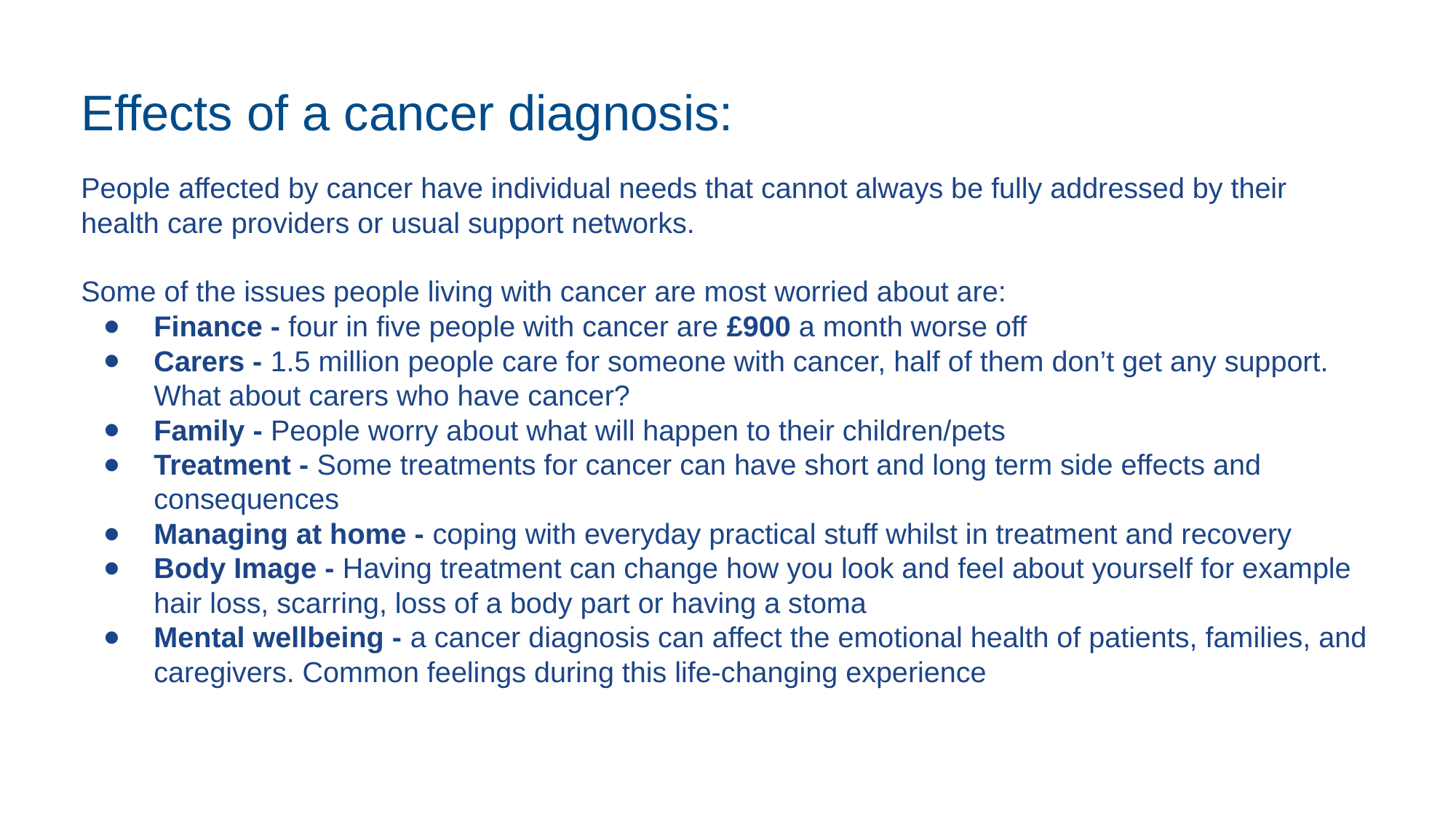

# Effects of a cancer diagnosis:
People affected by cancer have individual needs that cannot always be fully addressed by their health care providers or usual support networks.

Some of the issues people living with cancer are most worried about are:
Finance - four in five people with cancer are £900 a month worse off
Carers - 1.5 million people care for someone with cancer, half of them don’t get any support. What about carers who have cancer?
Family - People worry about what will happen to their children/pets
Treatment - Some treatments for cancer can have short and long term side effects and consequences
Managing at home - coping with everyday practical stuff whilst in treatment and recovery
Body Image - Having treatment can change how you look and feel about yourself for example hair loss, scarring, loss of a body part or having a stoma
Mental wellbeing - a cancer diagnosis can affect the emotional health of patients, families, and caregivers. Common feelings during this life-changing experience